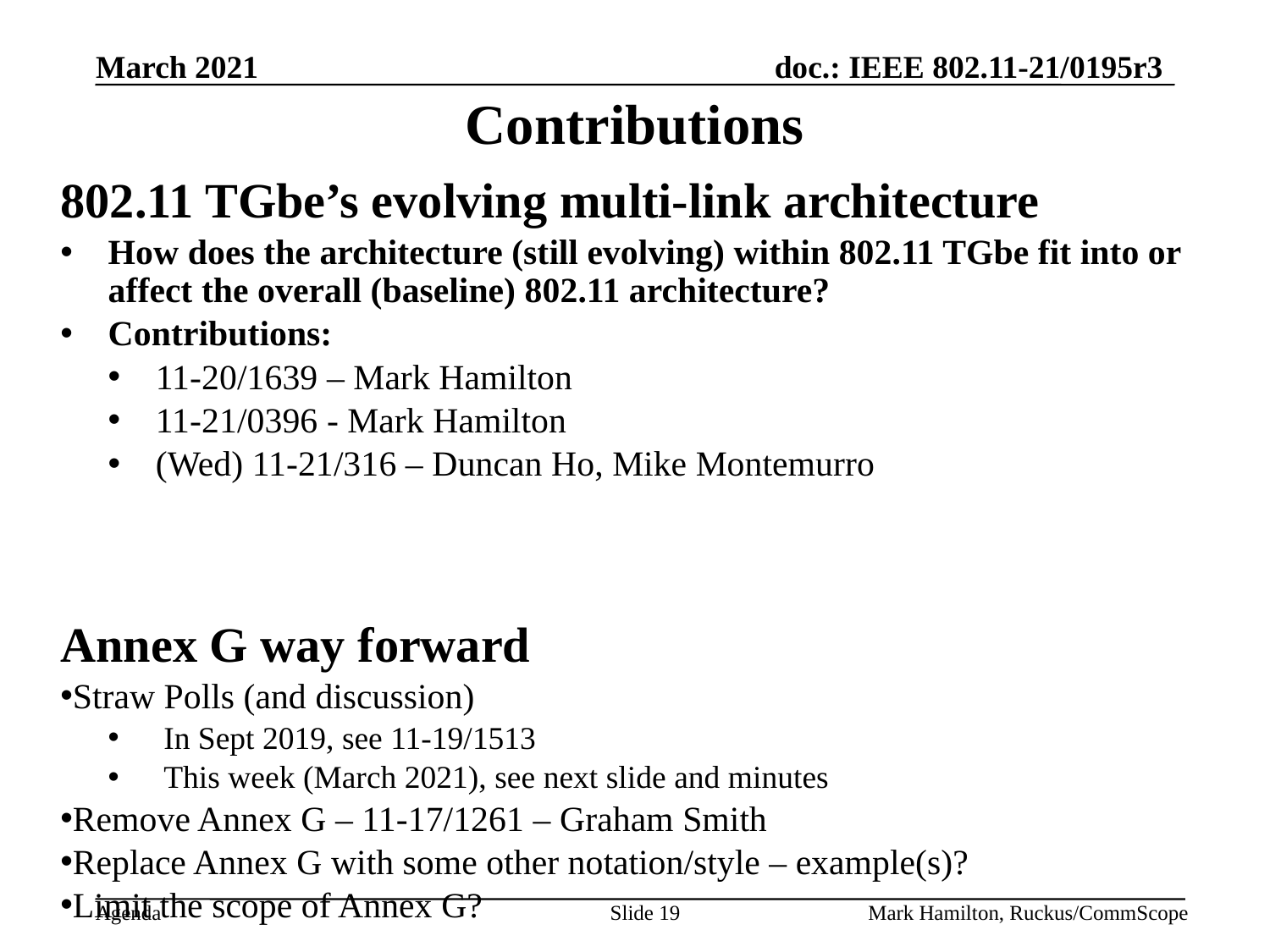

# Contributions
802.11 TGbe’s evolving multi-link architecture
How does the architecture (still evolving) within 802.11 TGbe fit into or affect the overall (baseline) 802.11 architecture?
Contributions:
11-20/1639 – Mark Hamilton
11-21/0396 - Mark Hamilton
(Wed) 11-21/316 – Duncan Ho, Mike Montemurro

Annex G way forward
Straw Polls (and discussion)
In Sept 2019, see 11-19/1513
This week (March 2021), see next slide and minutes
Remove Annex G – 11-17/1261 – Graham Smith
Replace Annex G with some other notation/style – example(s)?
Limit the scope of Annex G?